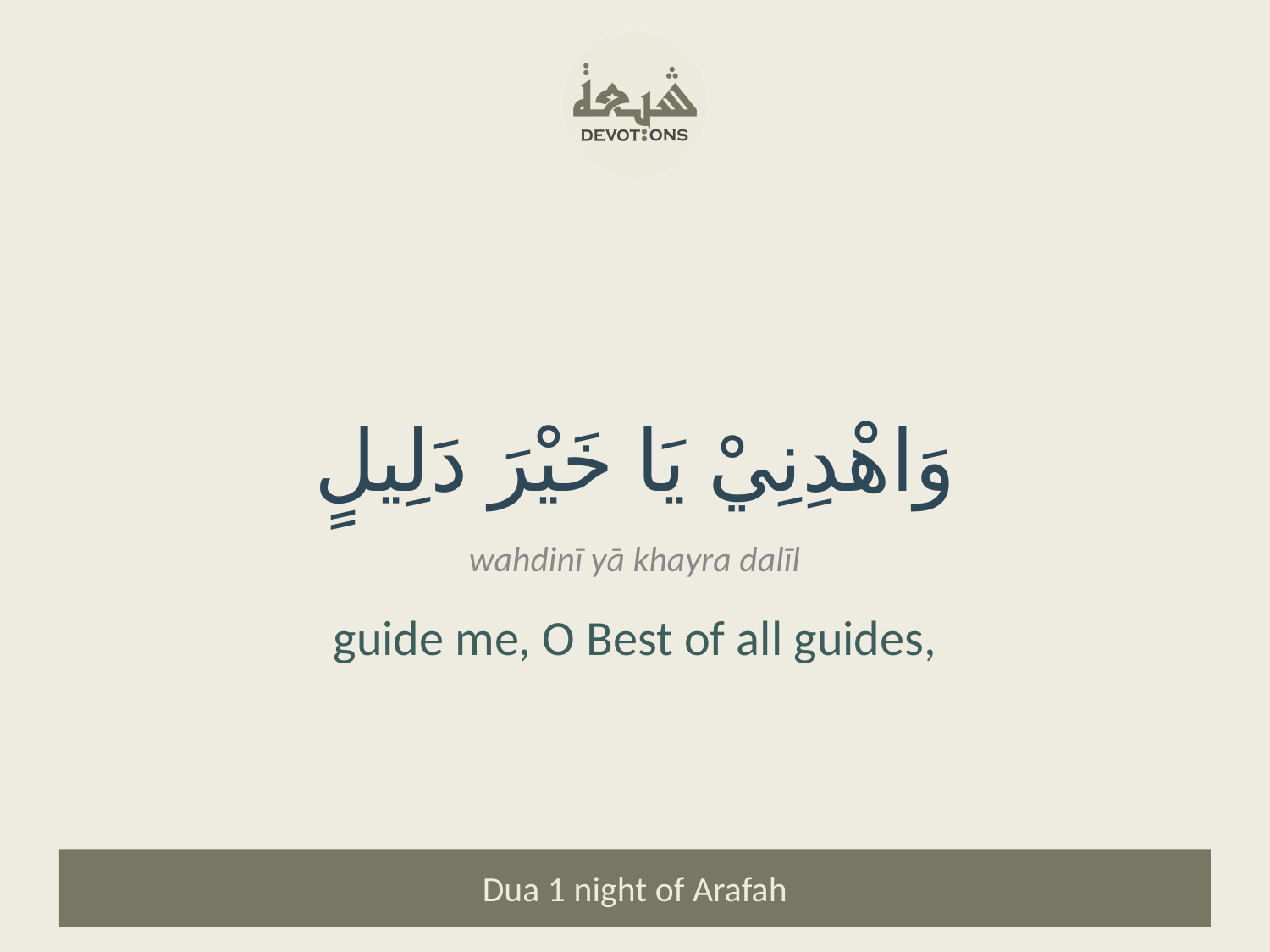

وَاهْدِنِيْ يَا خَيْرَ دَلِيلٍ
wahdinī yā khayra dalīl
guide me, O Best of all guides,
Dua 1 night of Arafah